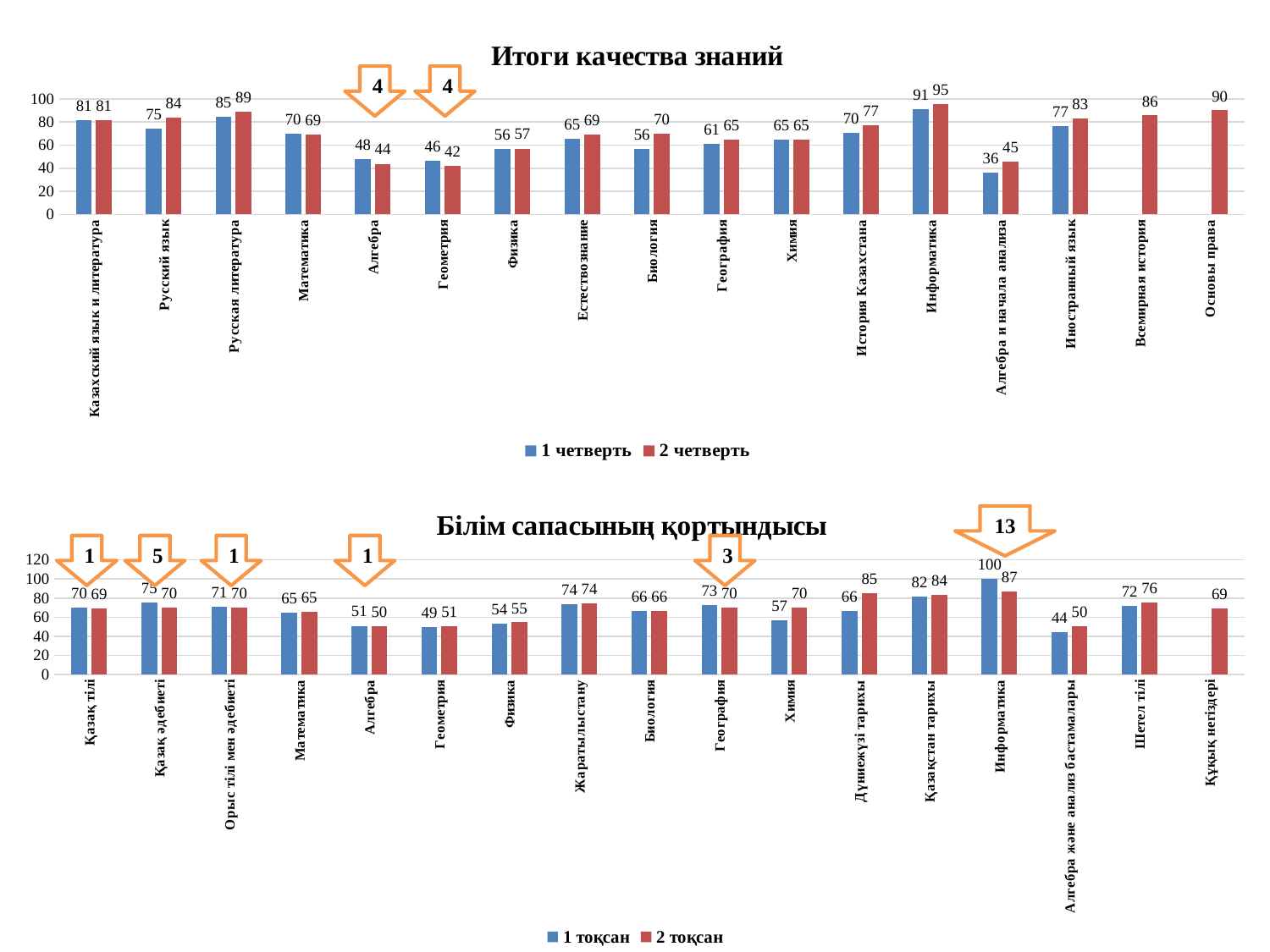

### Chart: Итоги качества знаний

| Category | 1 четверть | 2 четверть |
|---|---|---|
| Казахский язык и литература | 81.45 | 81.45 |
| Русский язык | 74.51 | 83.87 |
| Русская литература | 84.68 | 88.71 |
| Математика | 69.57 | 68.89 |
| Алгебра | 48.21 | 43.86 |
| Геометрия | 46.15 | 41.77 |
| Физика | 56.41 | 56.96 |
| Естествознание | 65.22 | 68.89 |
| Биология | 56.41 | 69.62 |
| География | 60.76 | 64.56 |
| Химия | 64.81 | 65.0 |
| История Казахстана | 70.4 | 76.8 |
| Информатика | 90.91 | 95.2 |
| Алгебра и начала анализа | 36.36 | 45.45 |
| Иностранный язык | 76.61 | 83.06 |
| Всемирная история | None | 85.6 |
| Основы права | None | 90.0 |
4
4

### Chart: Білім сапасының қортындысы

| Category | 1 тоқсан | 2 тоқсан |
|---|---|---|
| Қазақ тілі | 69.77 | 69.02 |
| Қазақ әдебиеті | 75.19 | 70.36 |
| Орыс тілі мен әдебиеті | 71.17 | 69.66 |
| Математика | 64.56 | 65.41 |
| Алгебра | 50.96 | 50.39 |
| Геометрия | 49.34 | 50.69 |
| Физика | 53.59 | 54.57 |
| Жаратылыстану | 73.75 | 74.38 |
| Биология | 66.2 | 66.39 |
| География | 72.61 | 69.7 |
| Химия | 56.69 | 70.05 |
| Дүниежүзі тарихы | 66.1 | 85.33 |
| Қазақстан тарихы | 81.54 | 83.59 |
| Информатика | 100.0 | 86.5 |
| Алгебра және анализ бастамалары | 44.12 | 50.48 |
| Шетел тілі | 71.68 | 75.53 |
| Құқық негіздері | None | 68.85 |
13
1
5
1
1
3